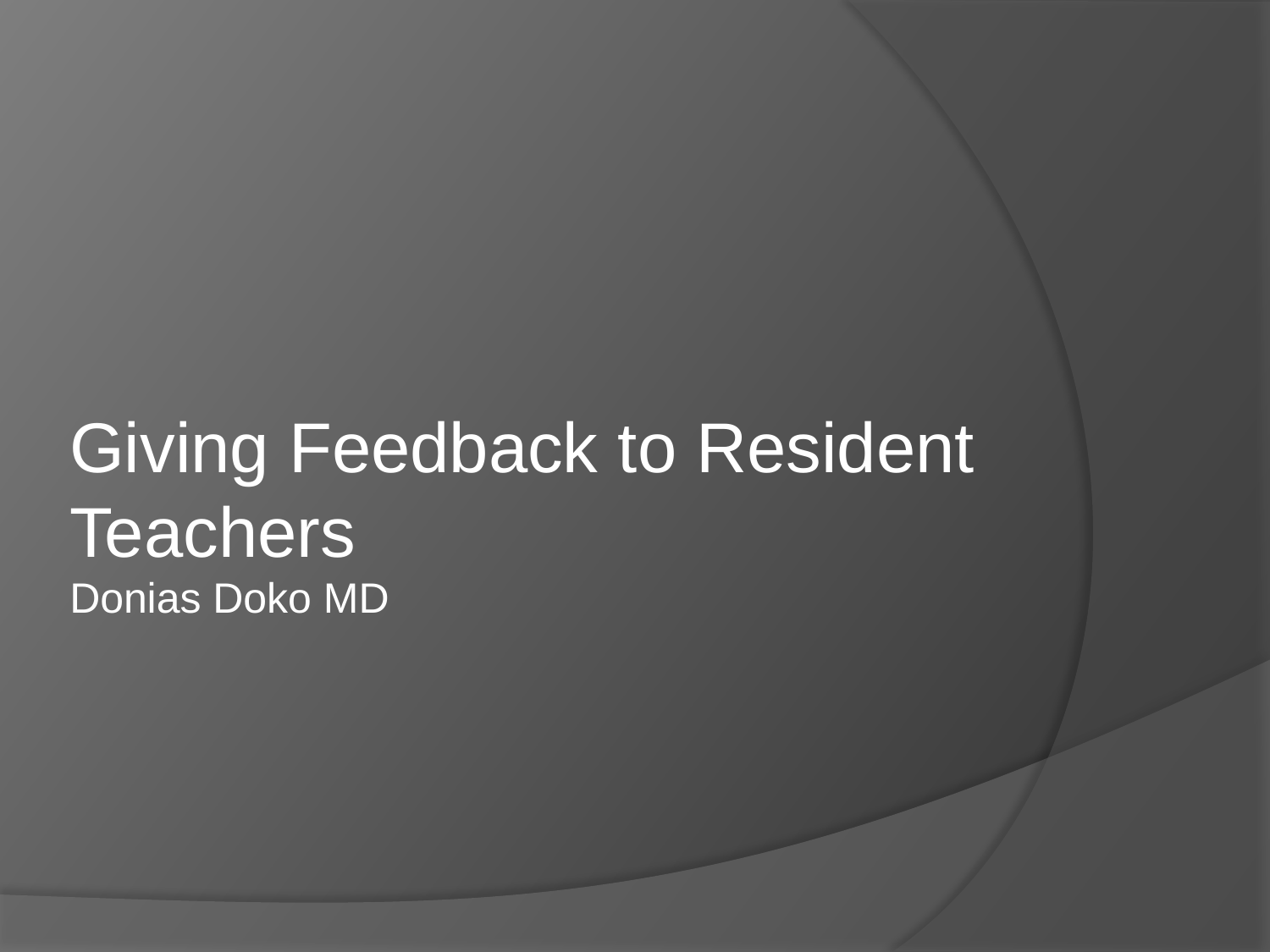

Giving Feedback to Resident Teachers
Donias Doko MD